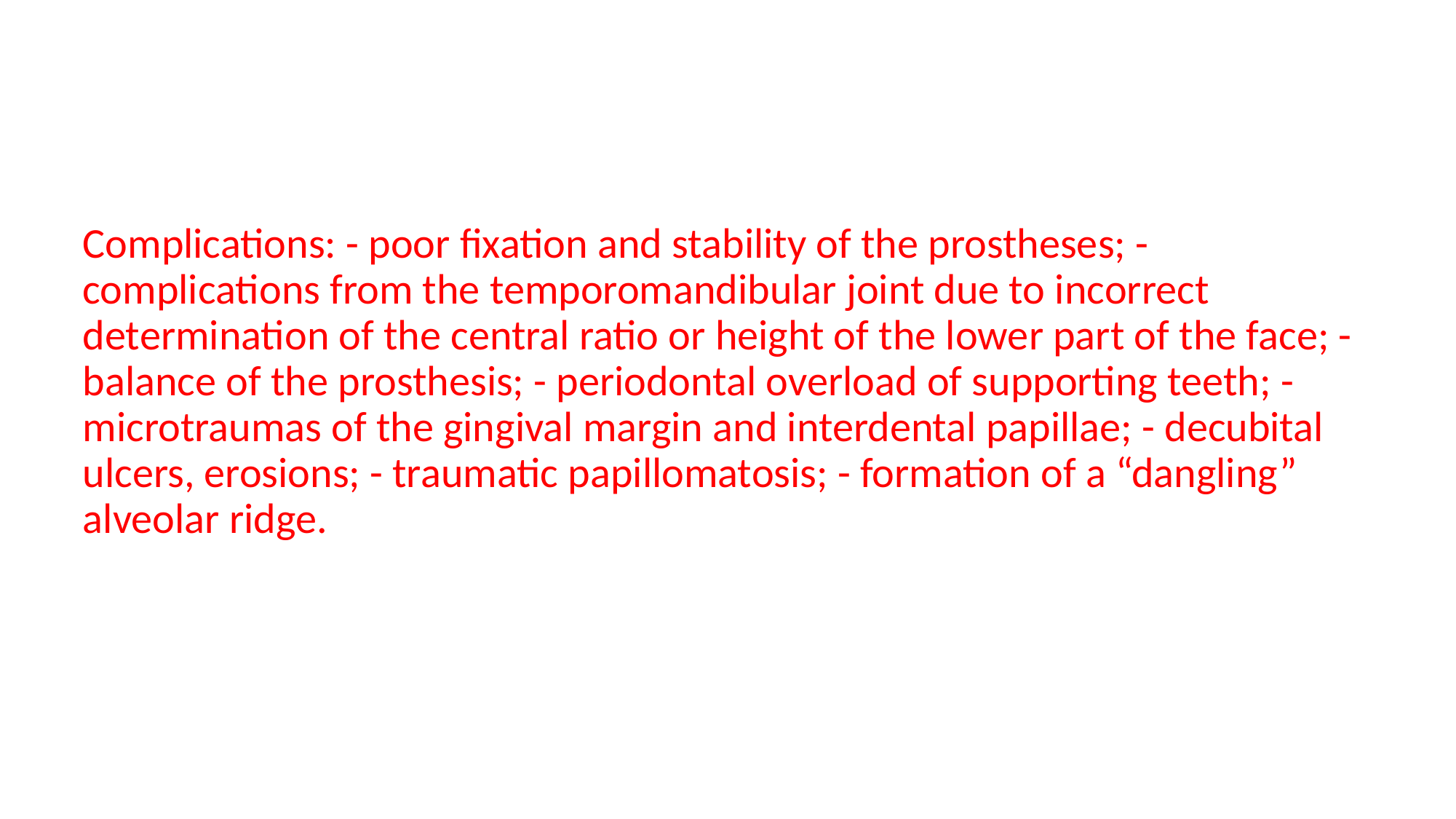

# Complications: - poor fixation and stability of the prostheses; - complications from the temporomandibular joint due to incorrect determination of the central ratio or height of the lower part of the face; - balance of the prosthesis; - periodontal overload of supporting teeth; - microtraumas of the gingival margin and interdental papillae; - decubital ulcers, erosions; - traumatic papillomatosis; - formation of a “dangling” alveolar ridge.